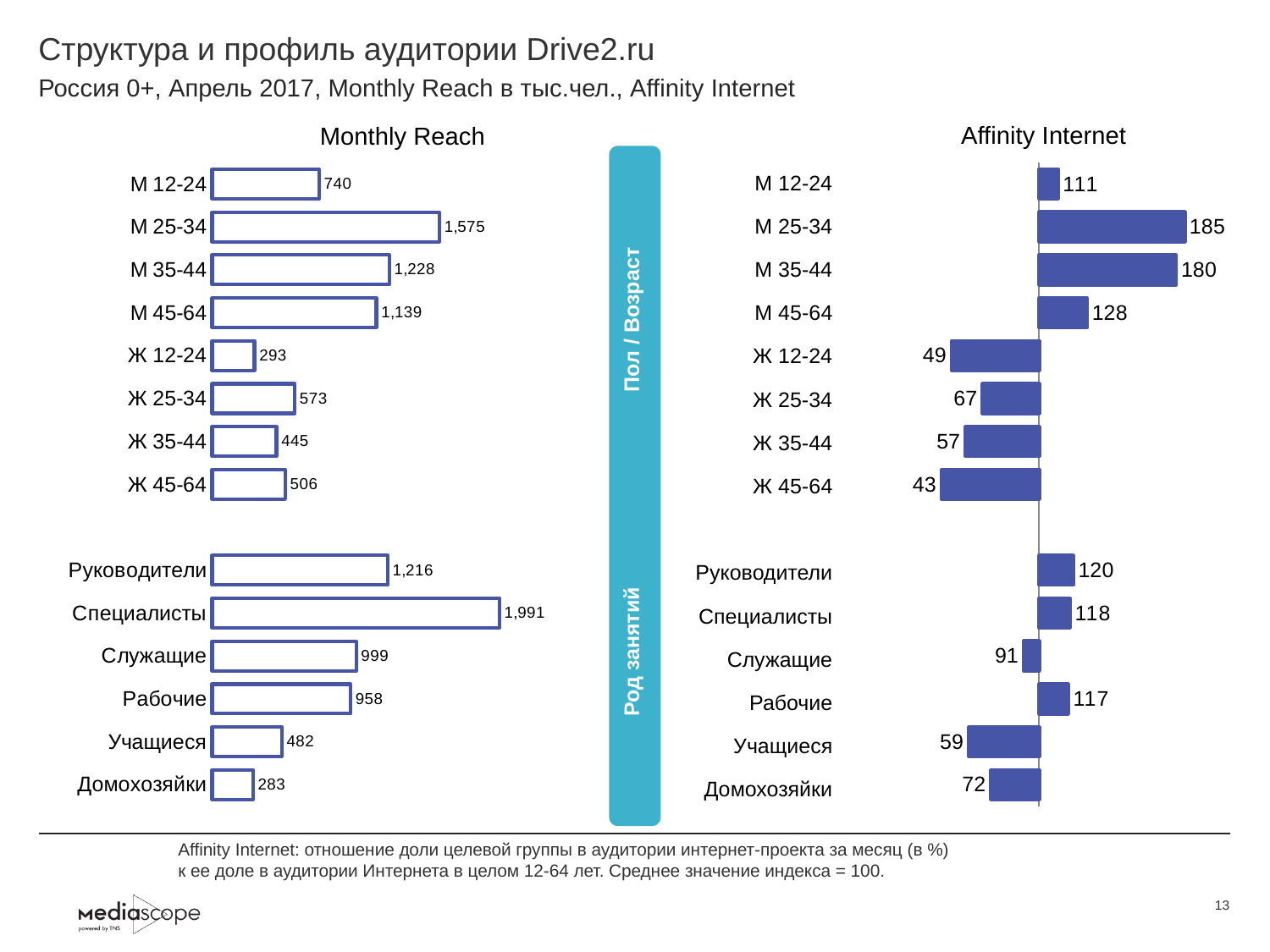

# Структура и профиль аудитории Drive2.ru
Россия 0+, Апрель 2017, Monthly Reach в тыс.чел., Affinity Internet

Affinity Internet
Monthly Reach

### Chart

| Category | Monthly Reach |
|---|---|
| М 12-24 | 740.2 |
| М 25-34 | 1575.0 |
| М 35-44 | 1228.3 |
| М 45-64 | 1138.6 |
| Ж 12-24 | 292.7 |
| Ж 25-34 | 572.6 |
| Ж 35-44 | 445.3 |
| Ж 45-64 | 506.0 |
|  | None |
| Руководители | 1215.5 |
| Специалисты | 1990.9 |
| Служащие | 998.5 |
| Рабочие | 958.4 |
| Учащиеся | 481.9 |
| Домохозяйки | 282.9 |

### Chart

| Category | Affinity Internet |
|---|---|
| М 12-24 | 111.0 |
| М 25-34 | 185.0 |
| М 35-44 | 180.0 |
| М 45-64 | 128.0 |
| Ж 12-24 | 49.0 |
| Ж 25-34 | 67.0 |
| Ж 35-44 | 57.0 |
| Ж 45-64 | 43.0 |
|  | None |
| Руководители | 120.0 |
| Специалисты | 118.0 |
| Служащие | 91.0 |
| Рабочие | 117.0 |
| Учащиеся | 59.0 |
| Домохозяйки | 72.0 |
                Род занятий                                 Пол / Возраст
| М 12-24 |
| --- |
| М 25-34 |
| М 35-44 |
| М 45-64 |
| Ж 12-24 |
| Ж 25-34 |
| Ж 35-44 |
| Ж 45-64 |
|  |
| Руководители |
| Специалисты |
| Служащие |
| Рабочие |
| Учащиеся |
| Домохозяйки |
Affinity Internet: отношение доли целевой группы в аудитории интернет-проекта за месяц (в %)
к ее доле в аудитории Интернета в целом 12-64 лет. Среднее значение индекса = 100.
13